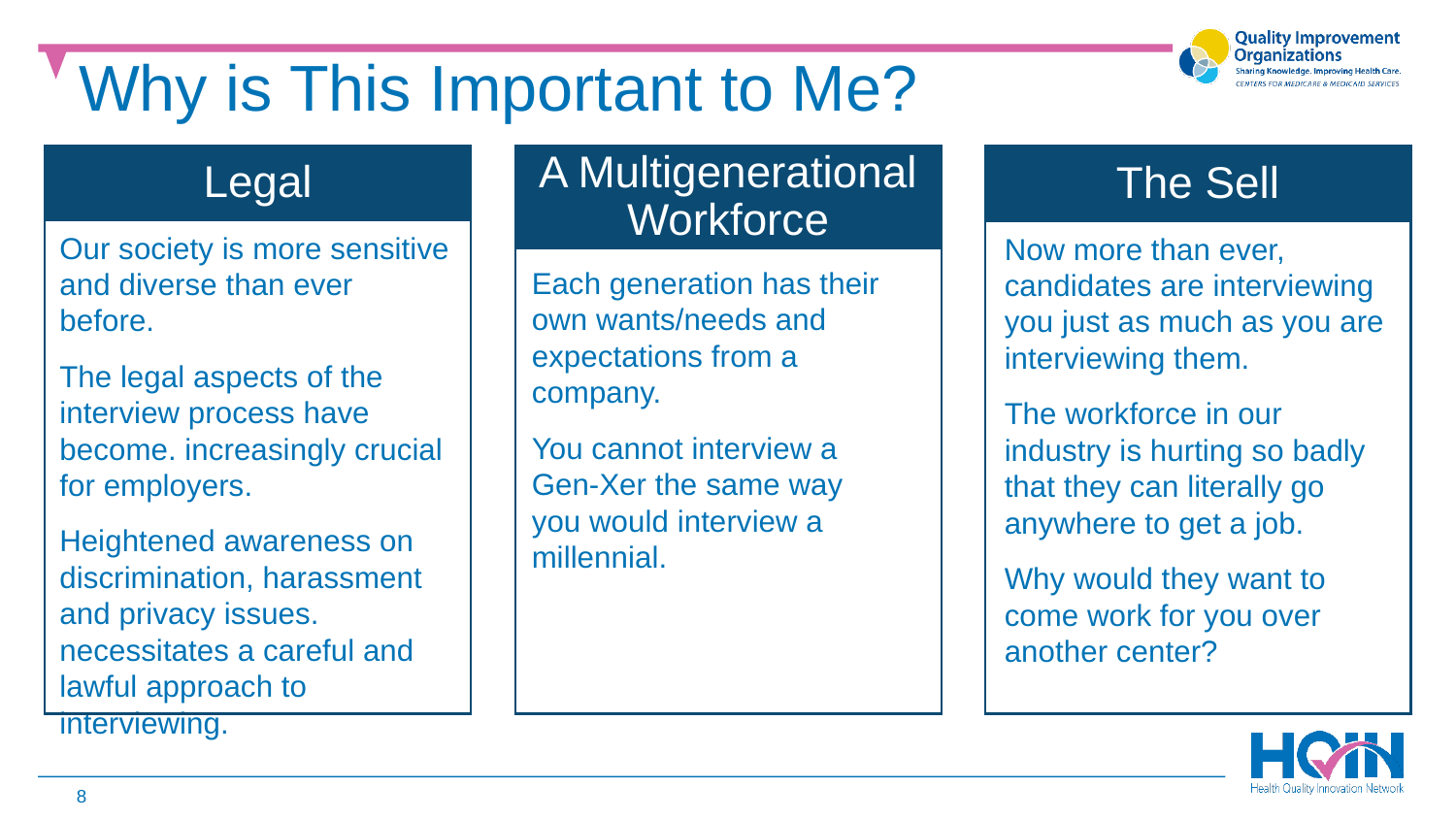

Why is This Important to Me?
Legal

A Multigenerational Workforce

The Sell
Our society is more sensitive and diverse than ever before.

The legal aspects of the interview process have become. increasingly crucial for employers.

Heightened awareness on discrimination, harassment and privacy issues. necessitates a careful and lawful approach to interviewing.
Now more than ever, candidates are interviewing you just as much as you are interviewing them.

The workforce in our industry is hurting so badly that they can literally go anywhere to get a job.

Why would they want to come work for you over another center?
Each generation has their own wants/needs and expectations from a company.

You cannot interview a Gen-Xer the same way you would interview a millennial.
8